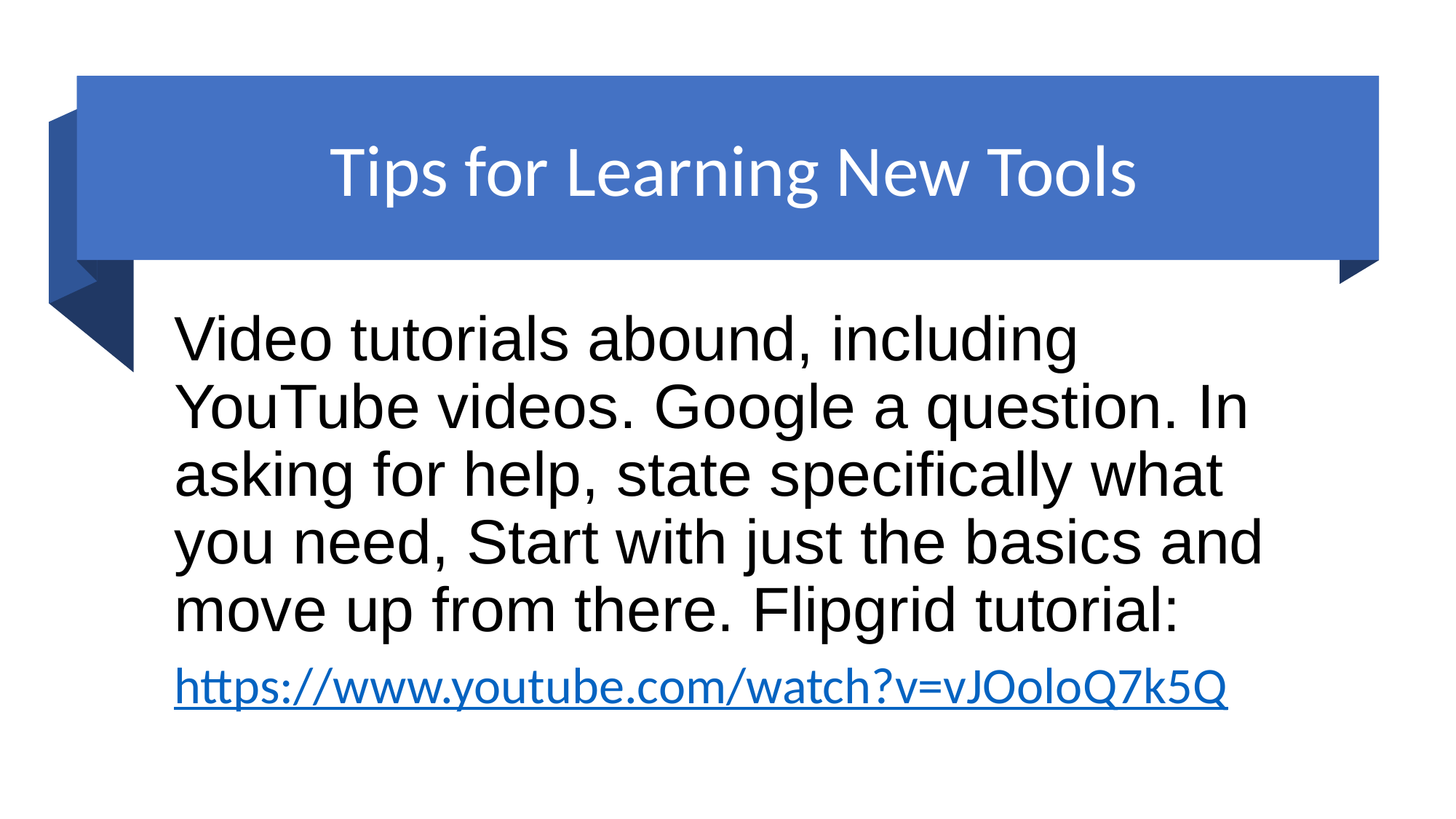

# Tips for Learning New Tools

Video tutorials abound, including YouTube videos. Google a question. In asking for help, state specifically what you need, Start with just the basics and move up from there. Flipgrid tutorial:
https://www.youtube.com/watch?v=vJOoloQ7k5Q